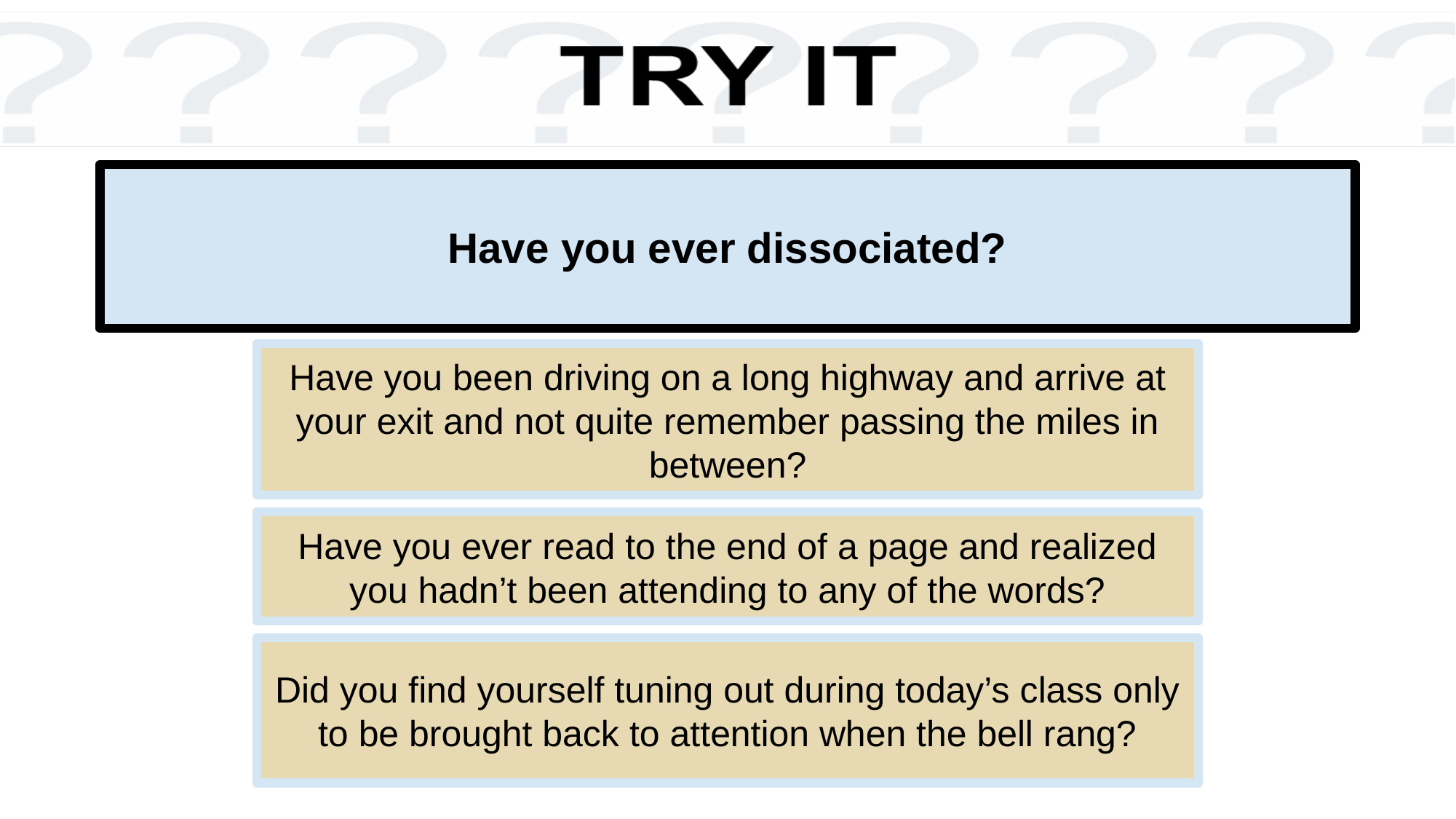

# Have you ever dissociated?
Have you been driving on a long highway and arrive at your exit and not quite remember passing the miles in between?
Have you ever read to the end of a page and realized you hadn’t been attending to any of the words?
Did you find yourself tuning out during today’s class only to be brought back to attention when the bell rang?